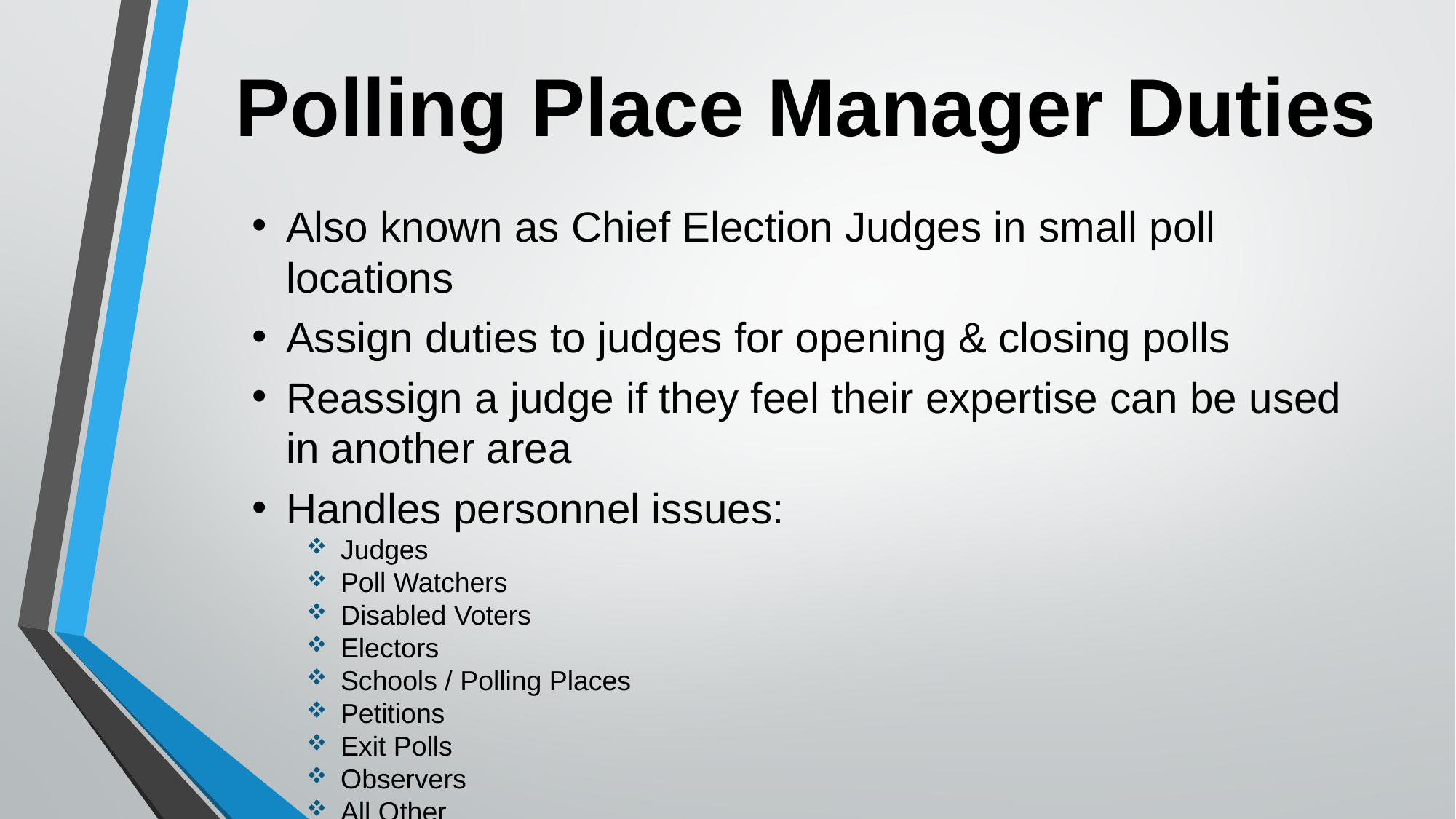

# Polling Place Manager Duties
Also known as Chief Election Judges in small poll locations
Assign duties to judges for opening & closing polls
Reassign a judge if they feel their expertise can be used in another area
Handles personnel issues:
Judges
Poll Watchers
Disabled Voters
Electors
Schools / Polling Places
Petitions
Exit Polls
Observers
All Other